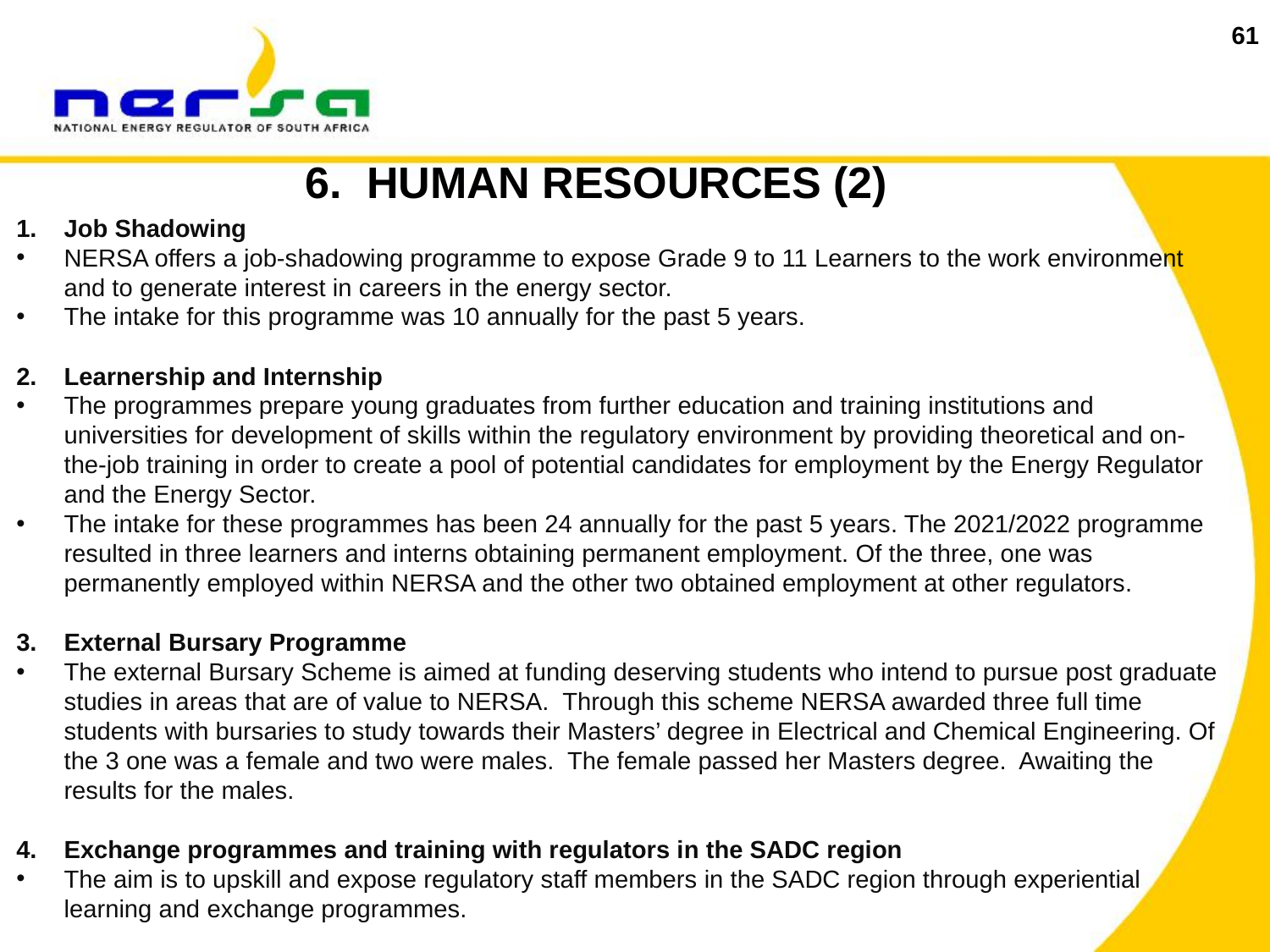

61
# 6.  HUMAN RESOURCES (2)
Job Shadowing
NERSA offers a job-shadowing programme to expose Grade 9 to 11 Learners to the work environment and to generate interest in careers in the energy sector.
The intake for this programme was 10 annually for the past 5 years.

Learnership and Internship
The programmes prepare young graduates from further education and training institutions and universities for development of skills within the regulatory environment by providing theoretical and on-the-job training in order to create a pool of potential candidates for employment by the Energy Regulator and the Energy Sector.
The intake for these programmes has been 24 annually for the past 5 years. The 2021/2022 programme resulted in three learners and interns obtaining permanent employment. Of the three, one was permanently employed within NERSA and the other two obtained employment at other regulators.

External Bursary Programme
The external Bursary Scheme is aimed at funding deserving students who intend to pursue post graduate studies in areas that are of value to NERSA.  Through this scheme NERSA awarded three full time students with bursaries to study towards their Masters’ degree in Electrical and Chemical Engineering. Of the 3 one was a female and two were males.  The female passed her Masters degree.  Awaiting the results for the males.

Exchange programmes and training with regulators in the SADC region
The aim is to upskill and expose regulatory staff members in the SADC region through experiential learning and exchange programmes.